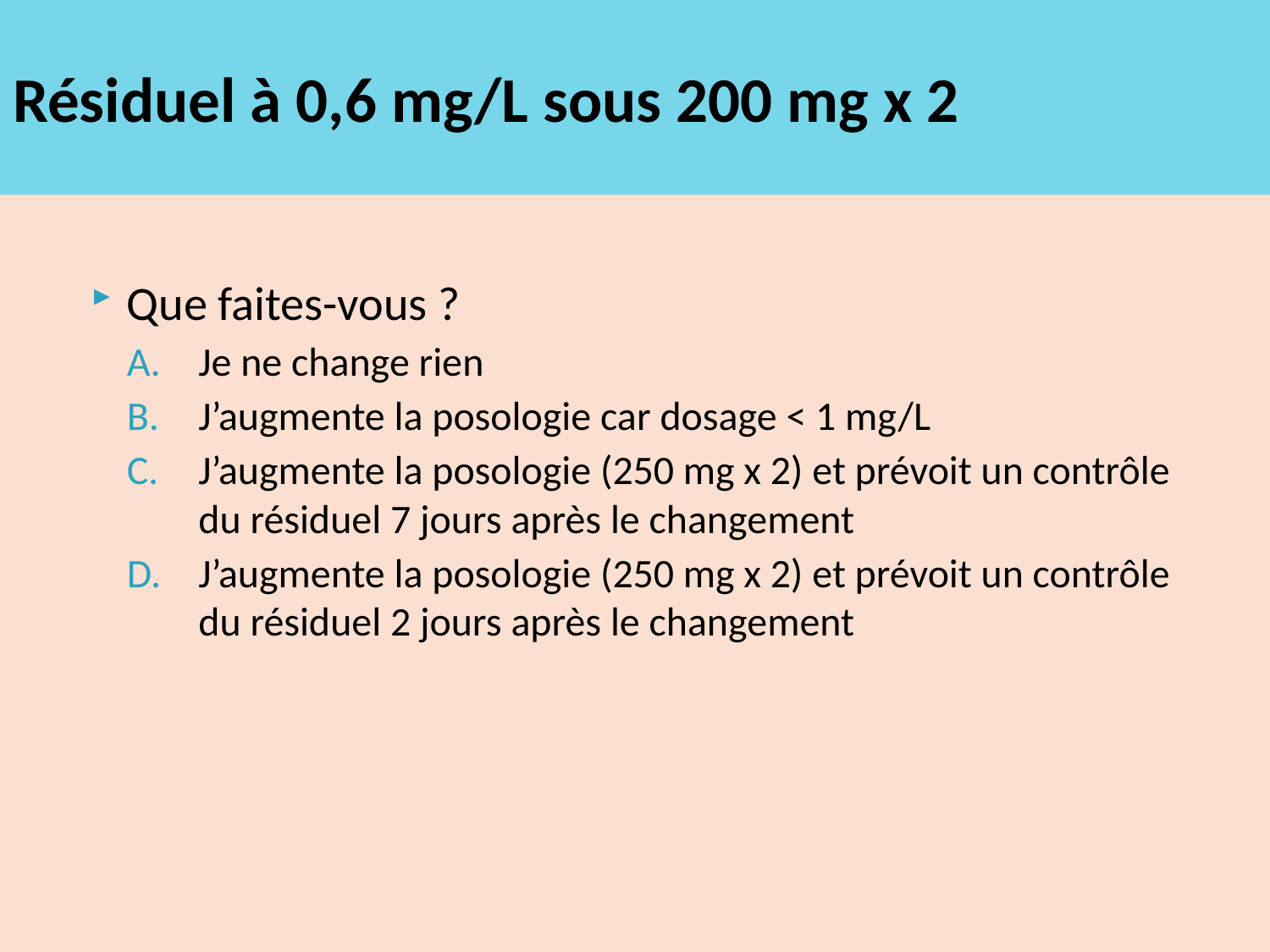

# Résiduel à 0,6 mg/L sous 200 mg x 2
Que faites-vous ?
Je ne change rien
J’augmente la posologie car dosage < 1 mg/L
J’augmente la posologie (250 mg x 2) et prévoit un contrôle du résiduel 7 jours après le changement
J’augmente la posologie (250 mg x 2) et prévoit un contrôle du résiduel 2 jours après le changement